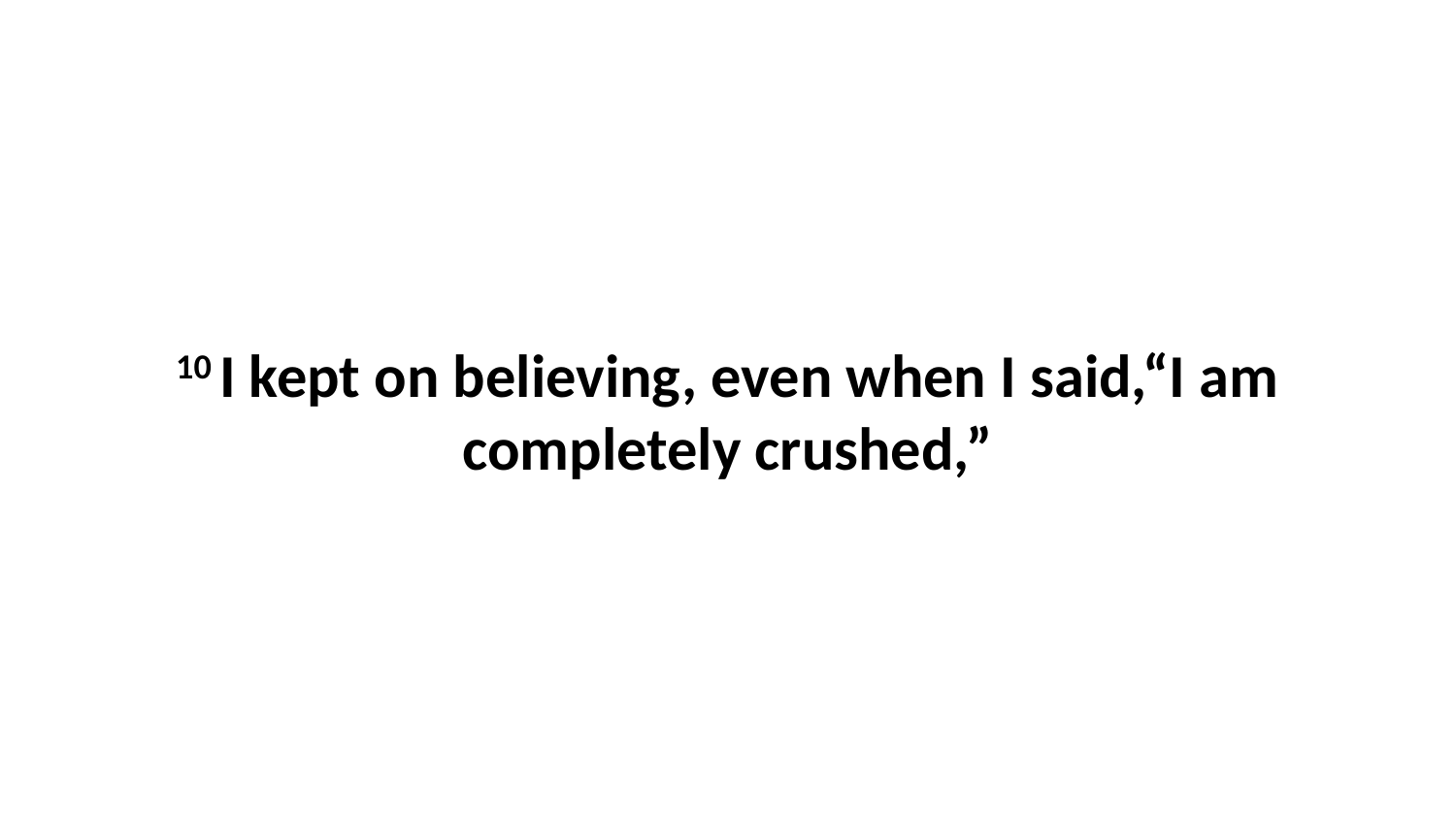

10 I kept on believing, even when I said,“I am completely crushed,”